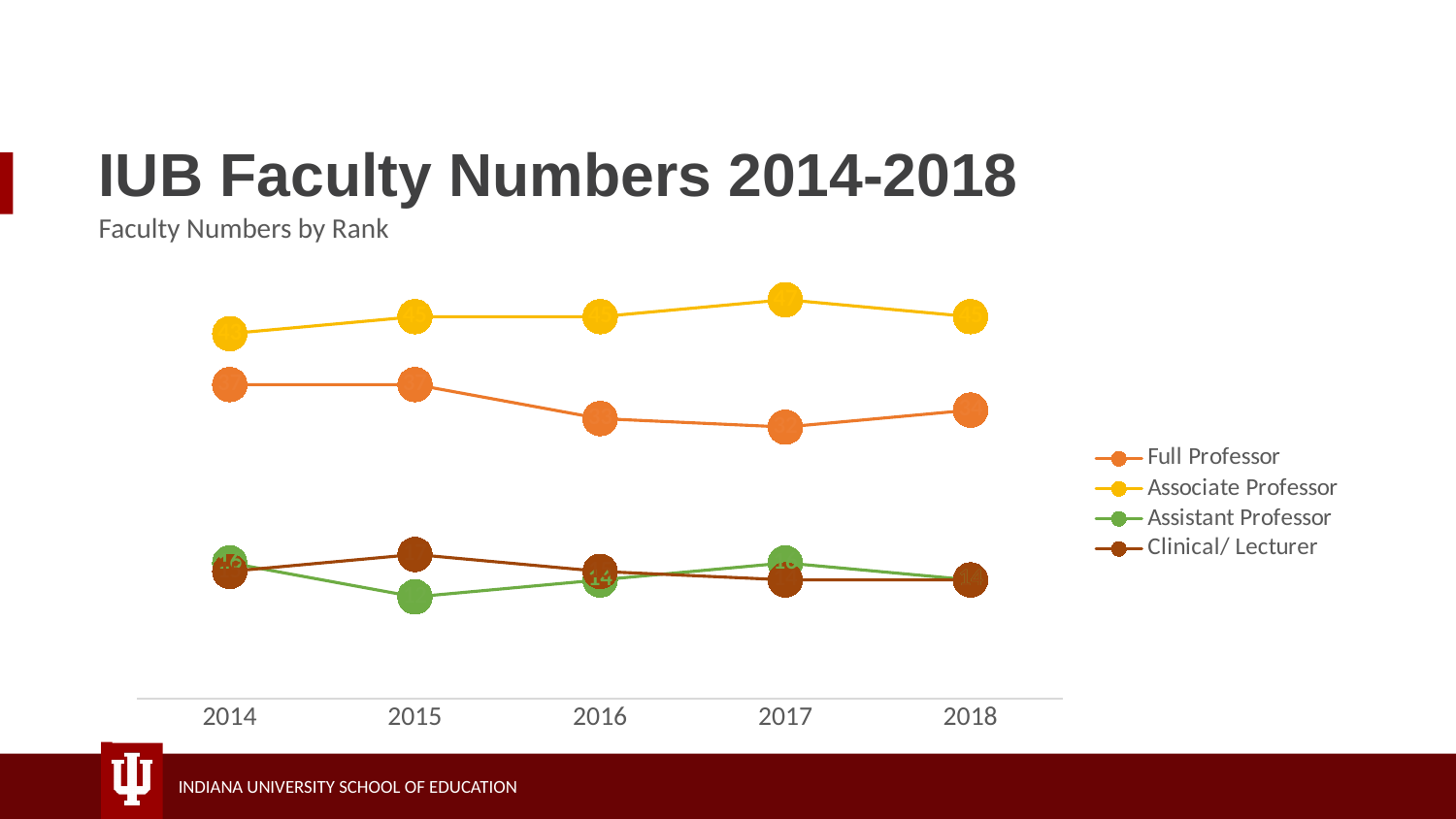

# IUB Faculty Numbers 2014-2018
Faculty Numbers by Rank

### Chart

| Category | Full Professor | Associate Professor | Assistant Professor | Clinical/ Lecturer |
|---|---|---|---|---|
| 2014 | 37.0 | 43.0 | 16.0 | 15.0 |
| 2015 | 37.0 | 45.0 | 12.0 | 17.0 |
| 2016 | 33.0 | 45.0 | 14.0 | 15.0 |
| 2017 | 32.0 | 47.0 | 16.0 | 14.0 |
| 2018 | 34.0 | 45.0 | 14.0 | 14.0 |